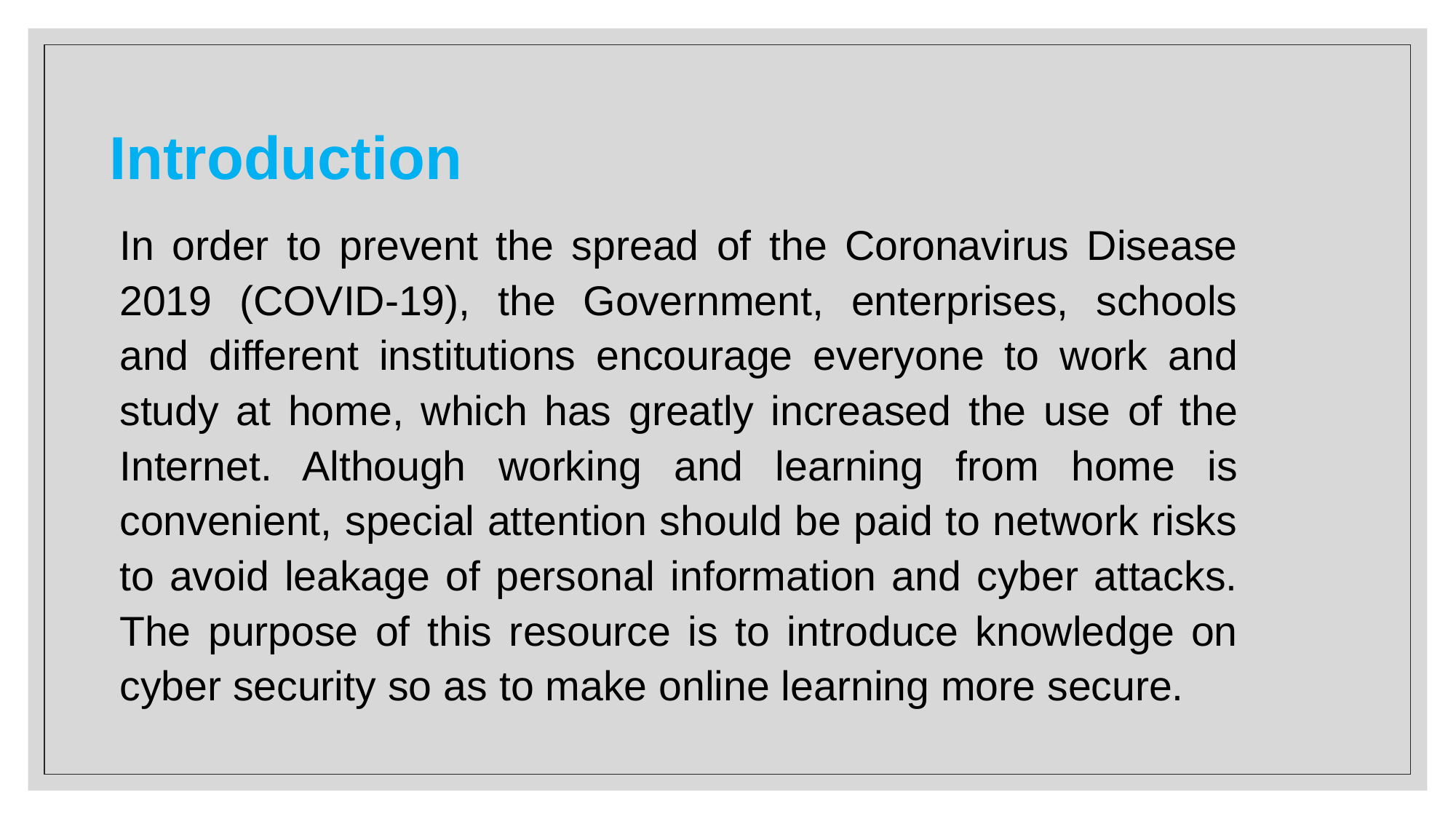

# Introduction
In order to prevent the spread of the Coronavirus Disease 2019 (COVID-19), the Government, enterprises, schools and different institutions encourage everyone to work and study at home, which has greatly increased the use of the Internet. Although working and learning from home is convenient, special attention should be paid to network risks to avoid leakage of personal information and cyber attacks. The purpose of this resource is to introduce knowledge on cyber security so as to make online learning more secure.